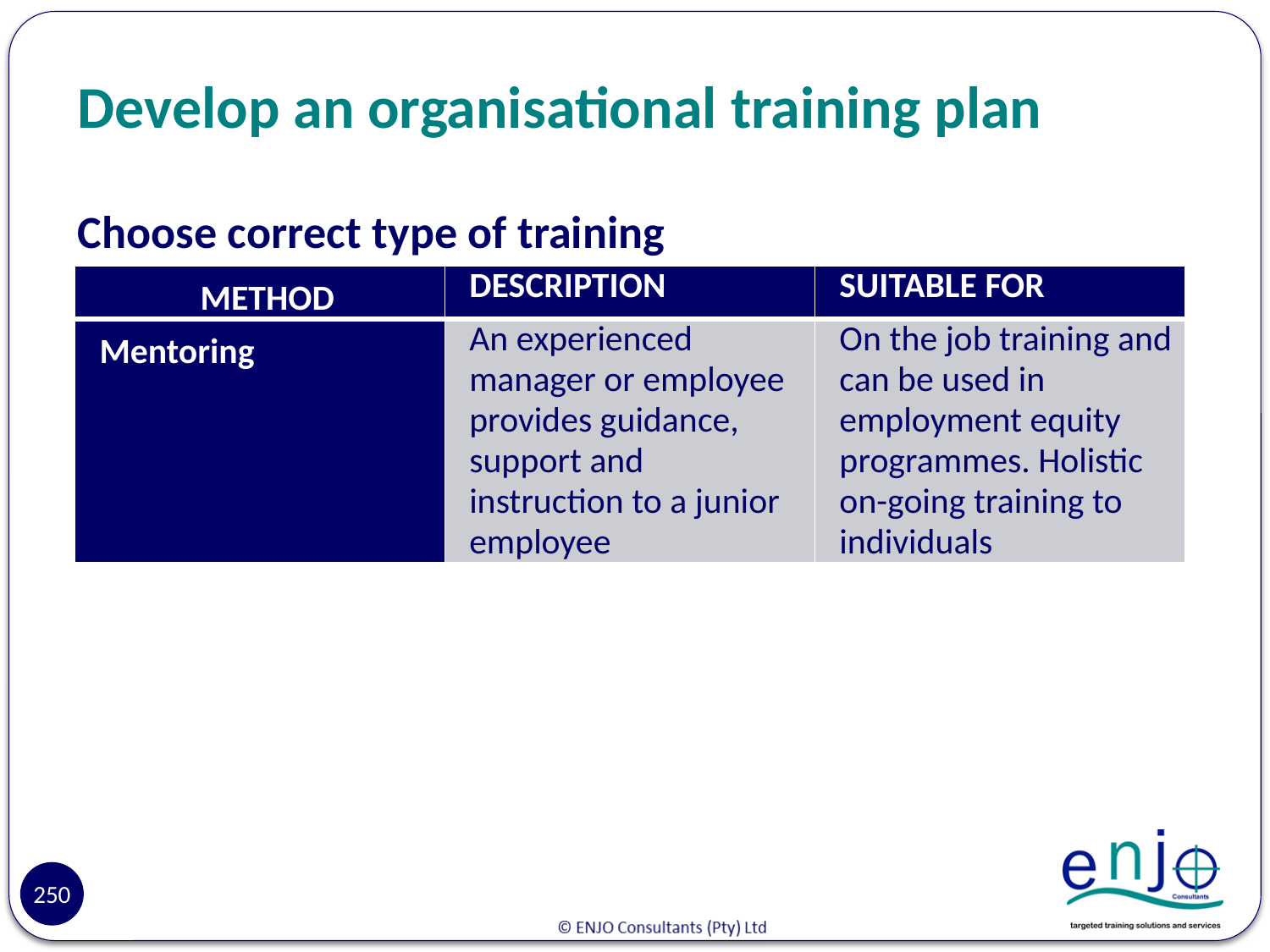

# Develop an organisational training plan
Choose correct type of training

| METHOD | DESCRIPTION | SUITABLE FOR |
| --- | --- | --- |
| Mentoring | An experienced manager or employee provides guidance, support and instruction to a junior employee | On the job training and can be used in employment equity programmes. Holistic on-going training to individuals |

250